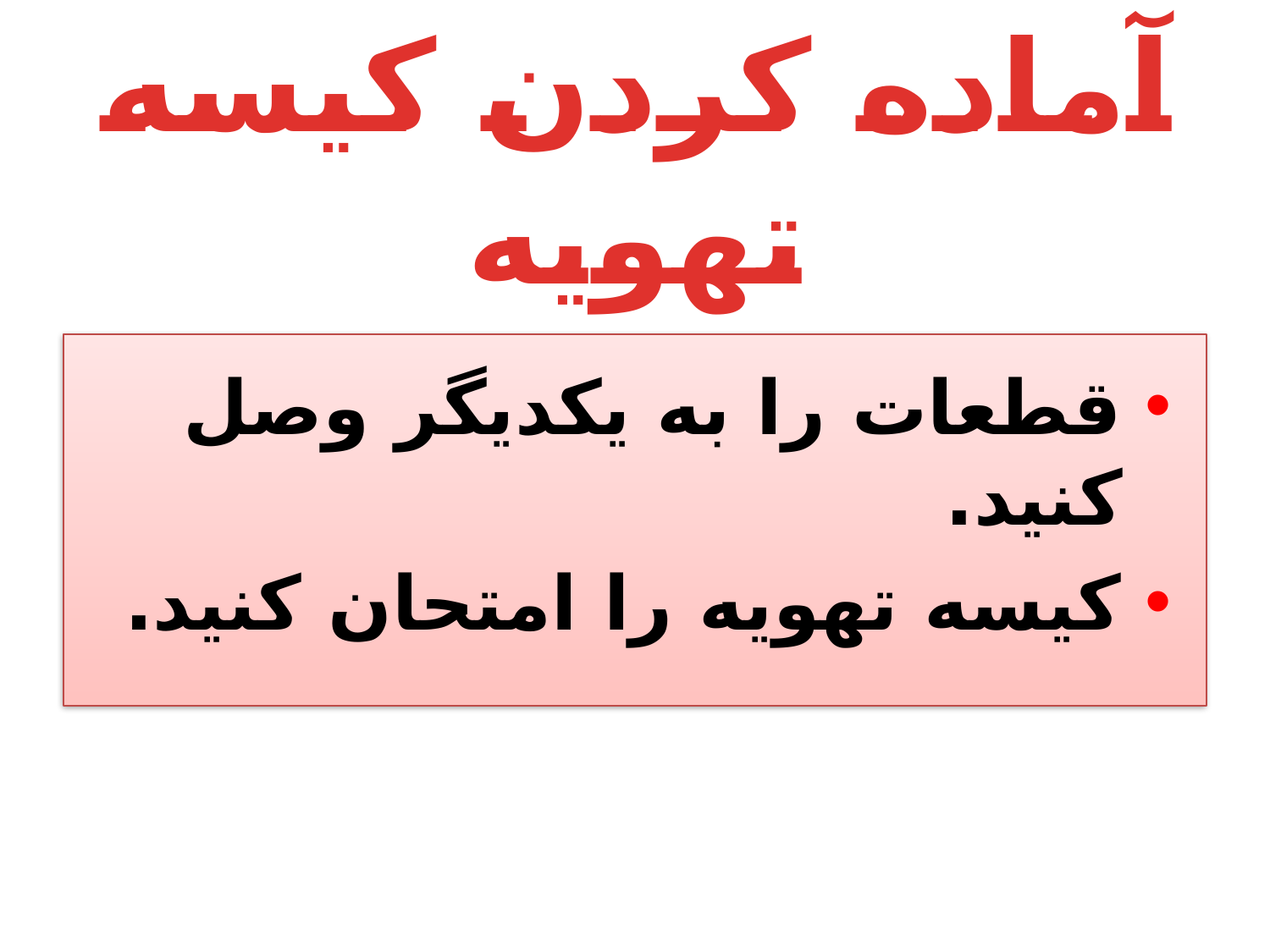

# آماده کردن کیسه تهویه
قطعات را به یکدیگر وصل کنید.
کیسه تهویه را امتحان کنید.